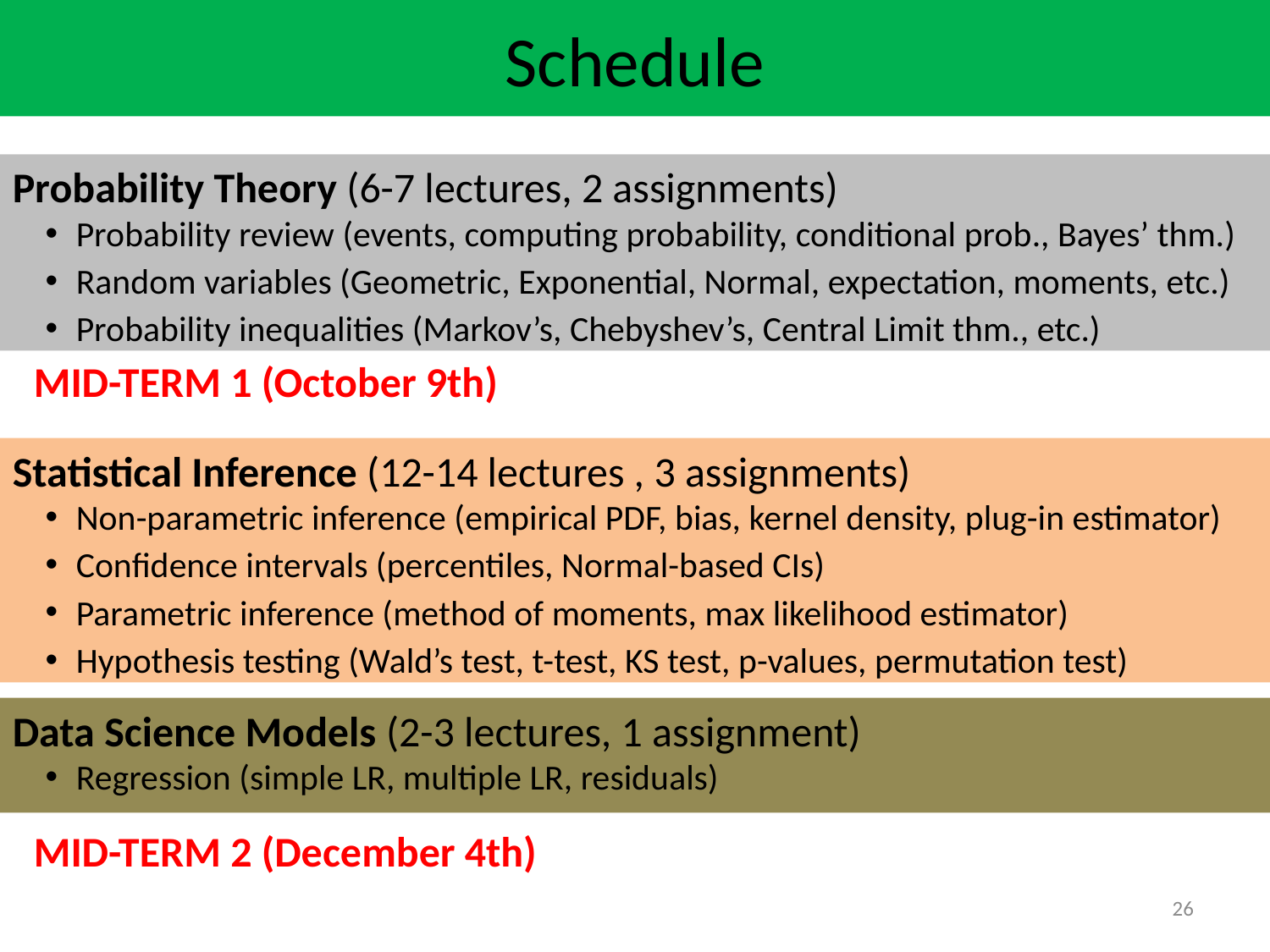

Schedule
Probability Theory (6-7 lectures, 2 assignments)
Probability review (events, computing probability, conditional prob., Bayes’ thm.)
Random variables (Geometric, Exponential, Normal, expectation, moments, etc.)
Probability inequalities (Markov’s, Chebyshev’s, Central Limit thm., etc.)
MID-TERM 1 (October 9th)
Statistical Inference (12-14 lectures , 3 assignments)
Non-parametric inference (empirical PDF, bias, kernel density, plug-in estimator)
Confidence intervals (percentiles, Normal-based CIs)
Parametric inference (method of moments, max likelihood estimator)
Hypothesis testing (Wald’s test, t-test, KS test, p-values, permutation test)

Data Science Models (2-3 lectures, 1 assignment)
Regression (simple LR, multiple LR, residuals)

MID-TERM 2 (December 4th)
26